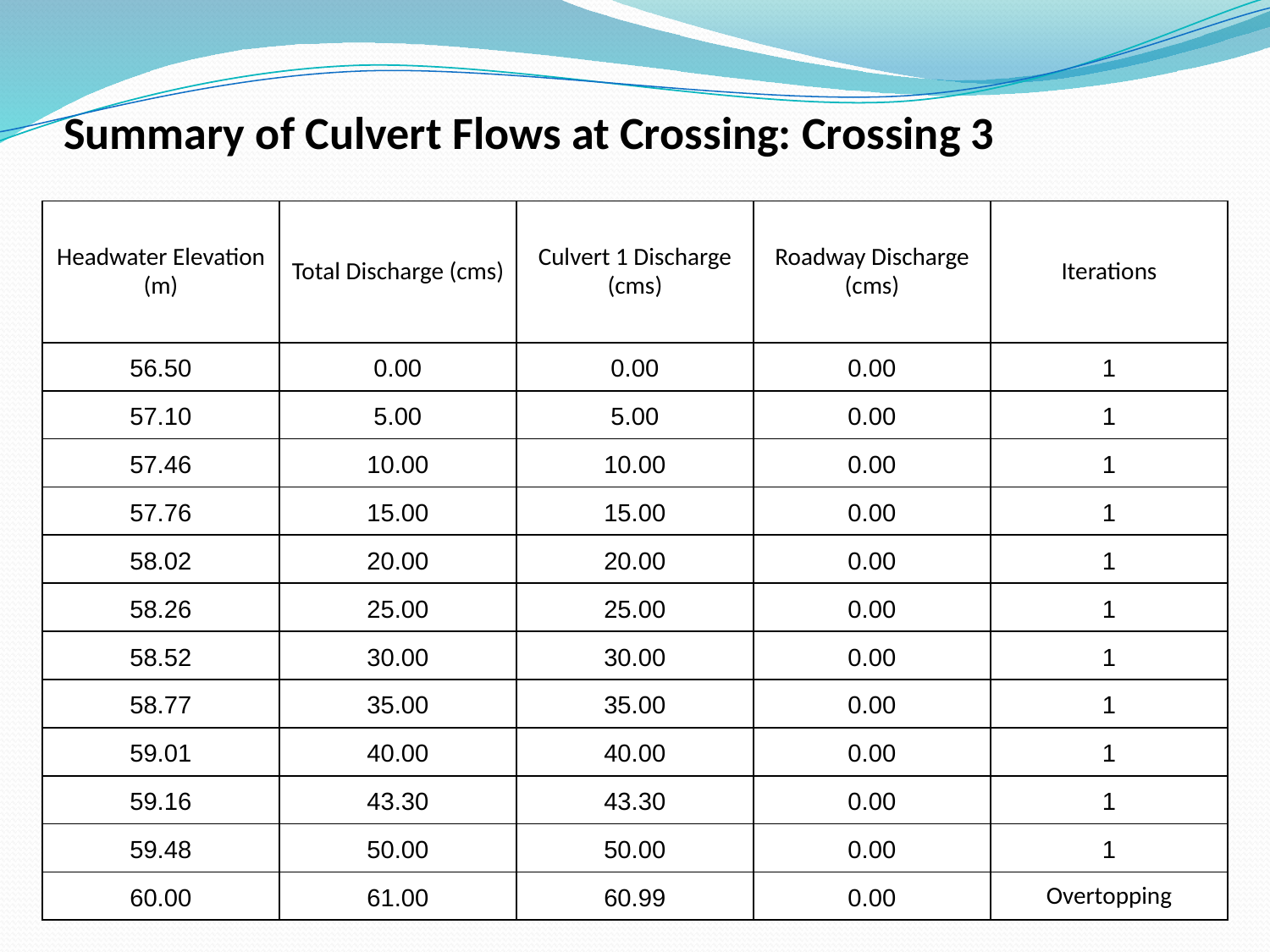

# Summary of Culvert Flows at Crossing: Crossing 3
| Headwater Elevation (m) | Total Discharge (cms) | Culvert 1 Discharge (cms) | Roadway Discharge (cms) | Iterations |
| --- | --- | --- | --- | --- |
| 56.50 | 0.00 | 0.00 | 0.00 | 1 |
| 57.10 | 5.00 | 5.00 | 0.00 | 1 |
| 57.46 | 10.00 | 10.00 | 0.00 | 1 |
| 57.76 | 15.00 | 15.00 | 0.00 | 1 |
| 58.02 | 20.00 | 20.00 | 0.00 | 1 |
| 58.26 | 25.00 | 25.00 | 0.00 | 1 |
| 58.52 | 30.00 | 30.00 | 0.00 | 1 |
| 58.77 | 35.00 | 35.00 | 0.00 | 1 |
| 59.01 | 40.00 | 40.00 | 0.00 | 1 |
| 59.16 | 43.30 | 43.30 | 0.00 | 1 |
| 59.48 | 50.00 | 50.00 | 0.00 | 1 |
| 60.00 | 61.00 | 60.99 | 0.00 | Overtopping |